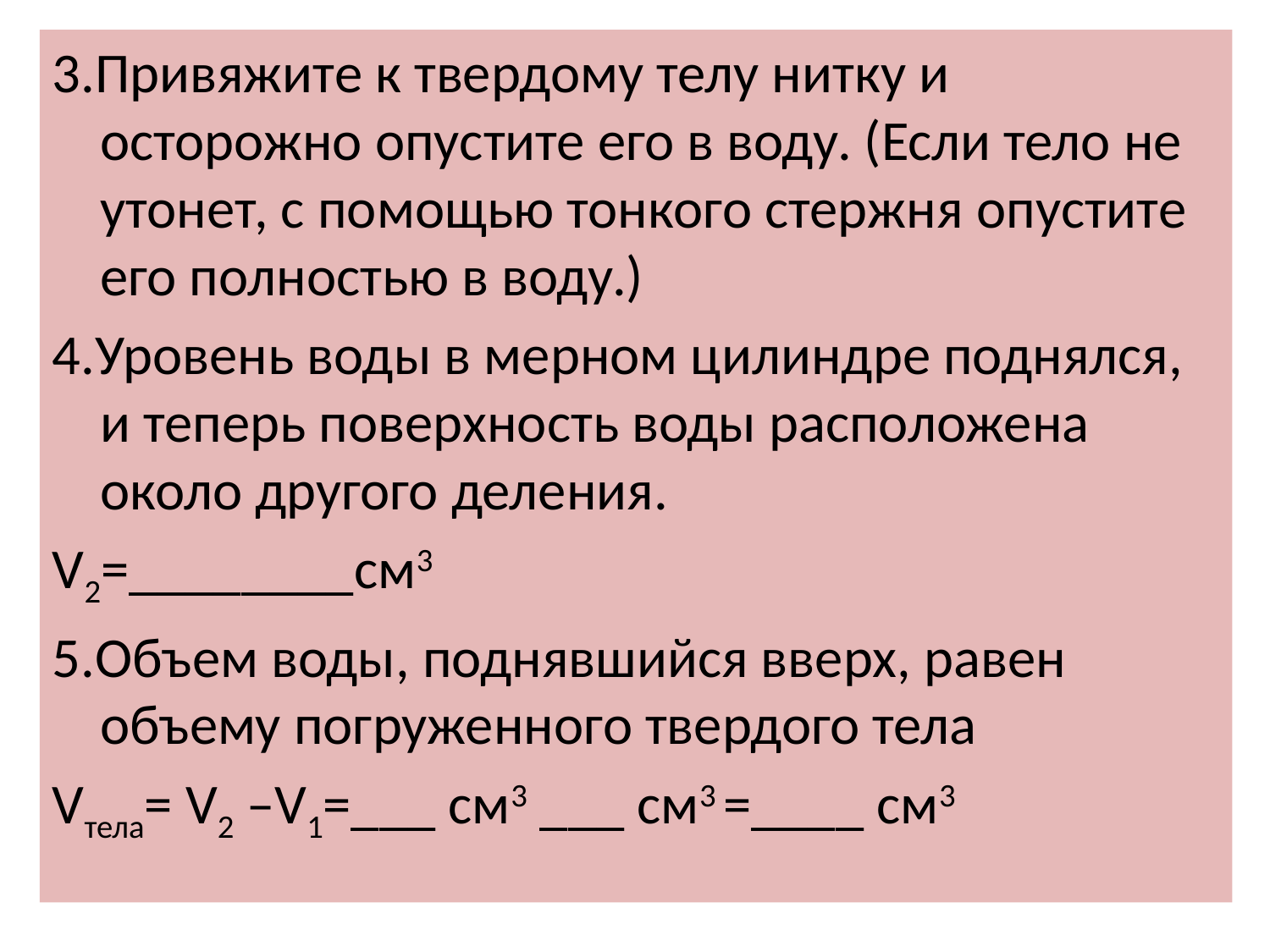

3.Привяжите к твердому телу нитку и осторожно опустите его в воду. (Если тело не утонет, с помощью тонкого стержня опустите его полностью в воду.)
4.Уровень воды в мерном цилиндре поднялся, и теперь поверхность воды расположена около другого деления.
V2=________см3
5.Объем воды, поднявшийся вверх, равен объему погруженного твердого тела
Vтела= V2 –V1=___ см3 ___ см3 =____ см3